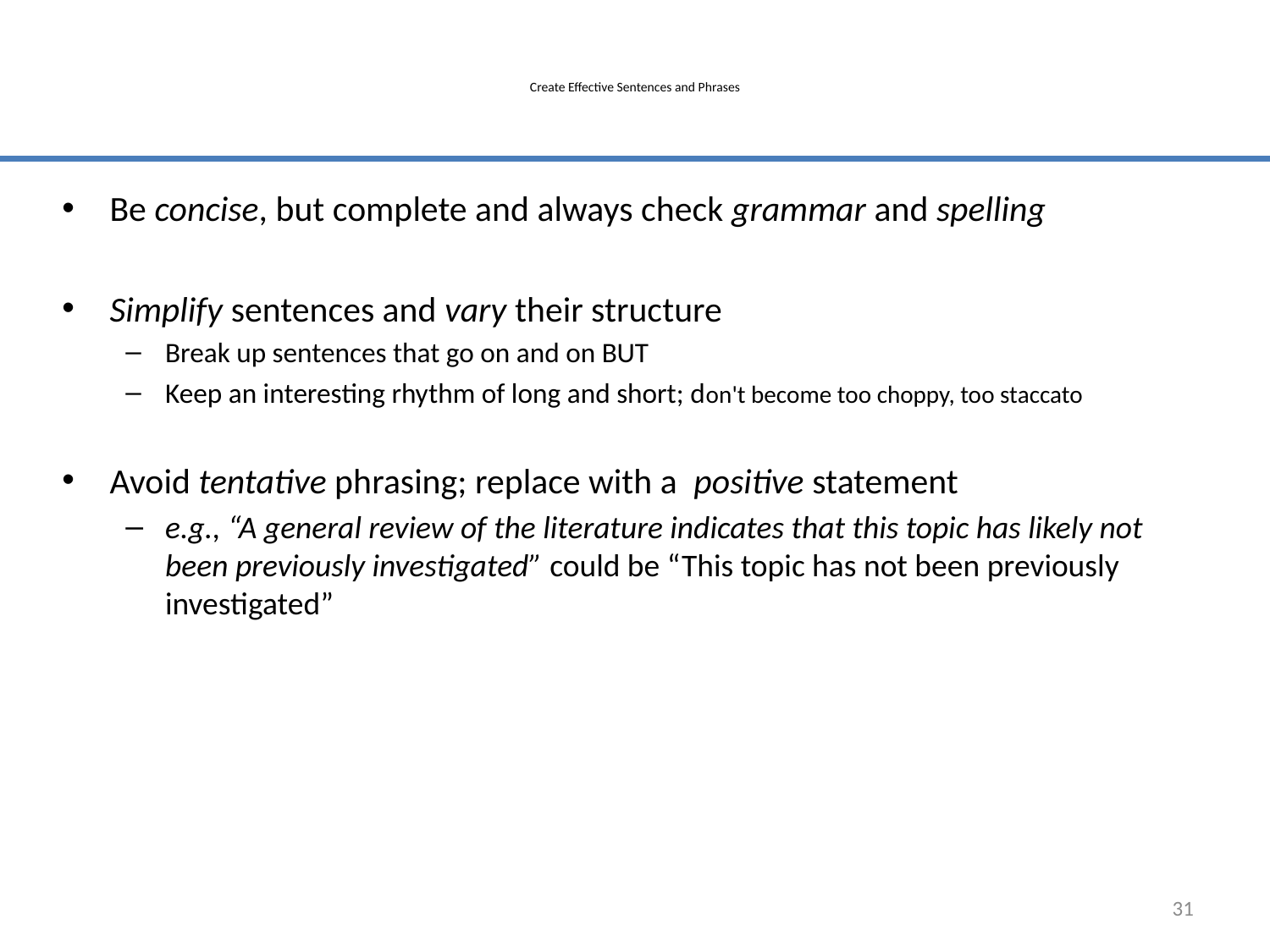

# Create Effective Sentences and Phrases
Be concise, but complete and always check grammar and spelling
Simplify sentences and vary their structure
Break up sentences that go on and on BUT
Keep an interesting rhythm of long and short; don't become too choppy, too staccato
Avoid tentative phrasing; replace with a  positive statement
e.g., “A general review of the literature indicates that this topic has likely not been previously investigated” could be “This topic has not been previously investigated”

31